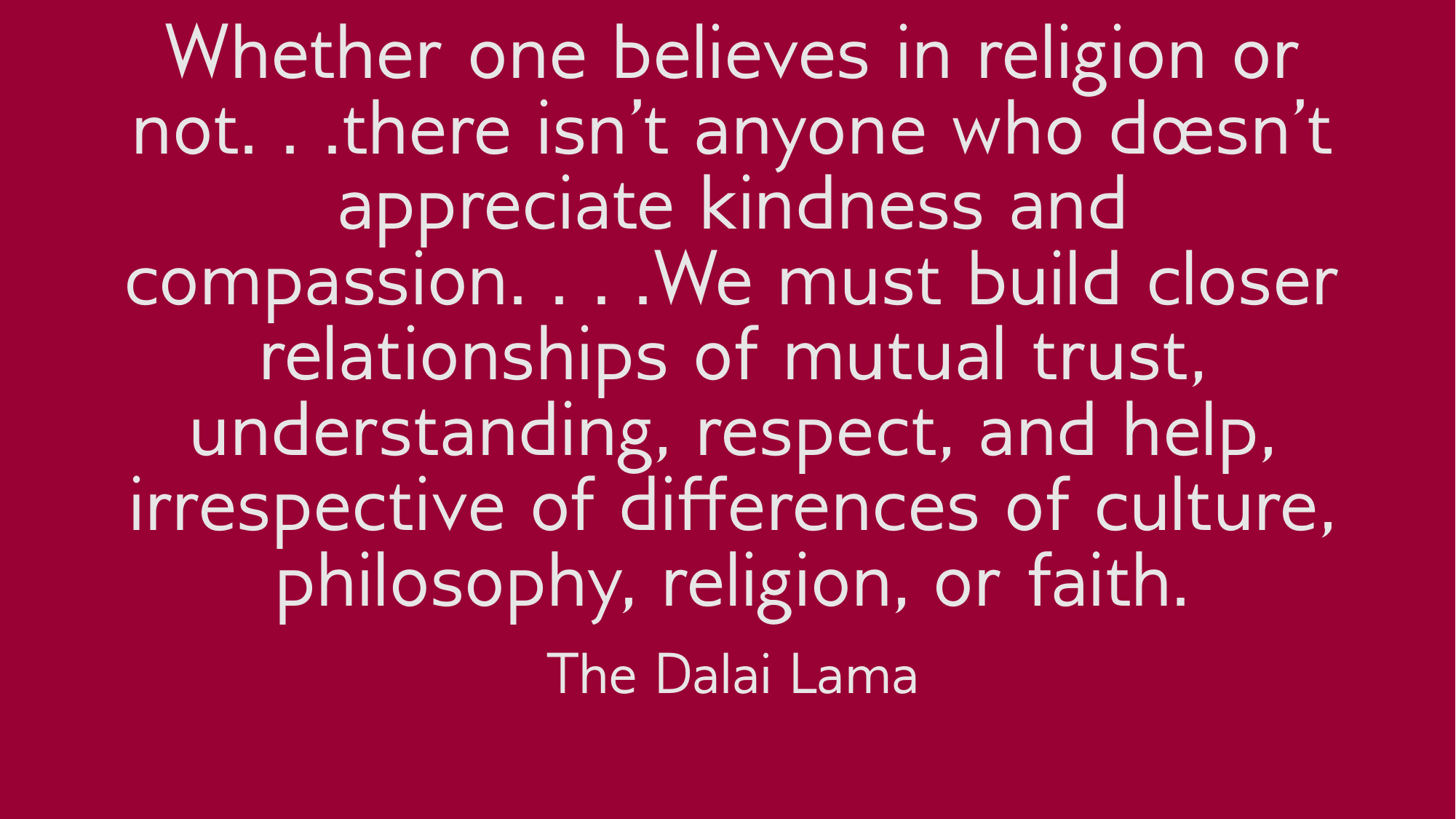

# Whether one believes in religion or not. . .there isn’t anyone who doesn’t appreciate kindness and compassion. . . .We must build closer relationships of mutual trust, understanding, respect, and help, irrespective of differences of culture, philosophy, religion, or faith. The Dalai Lama